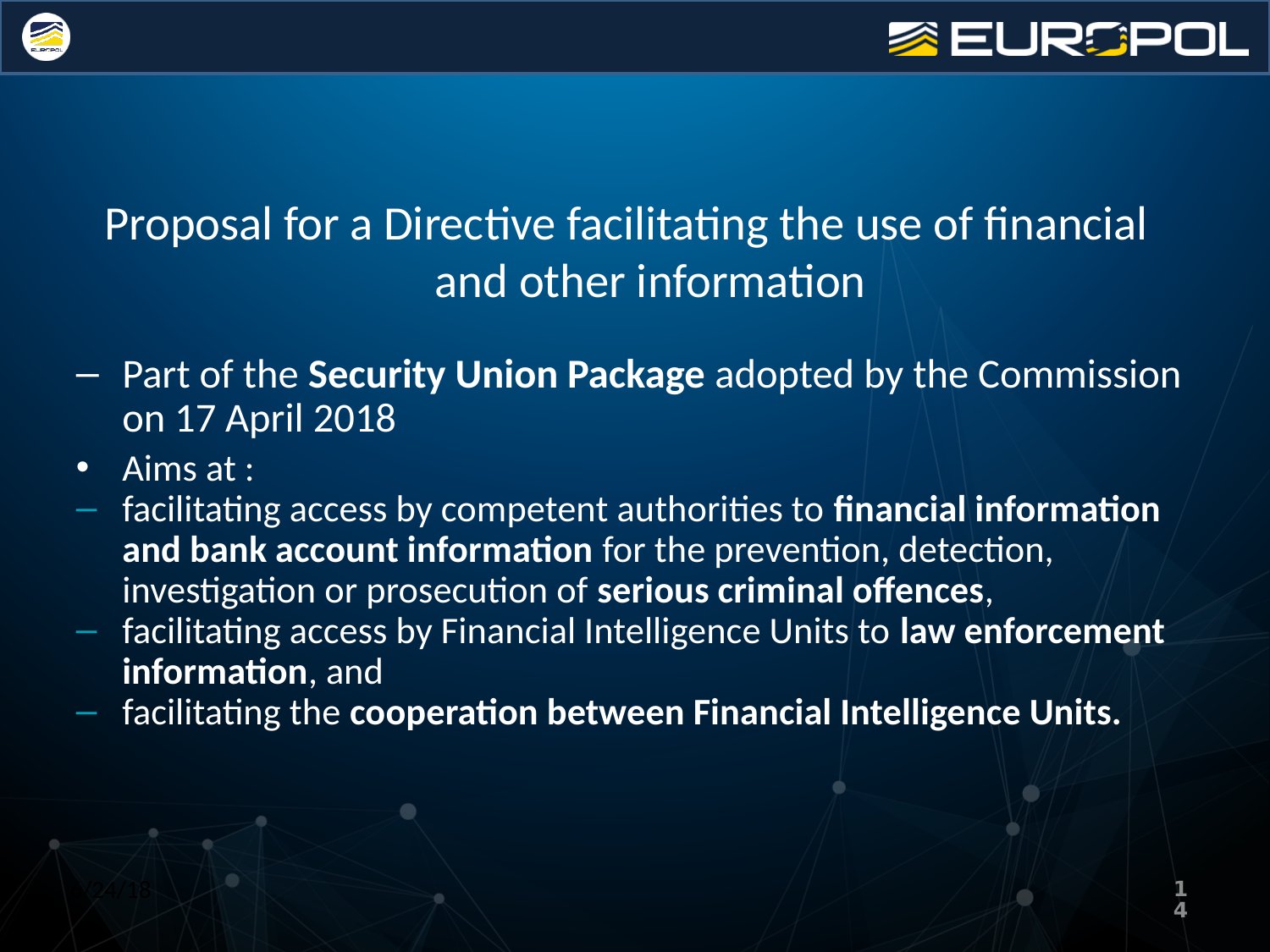

Proposal for a Directive facilitating the use of financial and other information
Part of the Security Union Package adopted by the Commission on 17 April 2018
Aims at :
facilitating access by competent authorities to financial information and bank account information for the prevention, detection, investigation or prosecution of serious criminal offences,
facilitating access by Financial Intelligence Units to law enforcement information, and
facilitating the cooperation between Financial Intelligence Units.
6/24/18
14